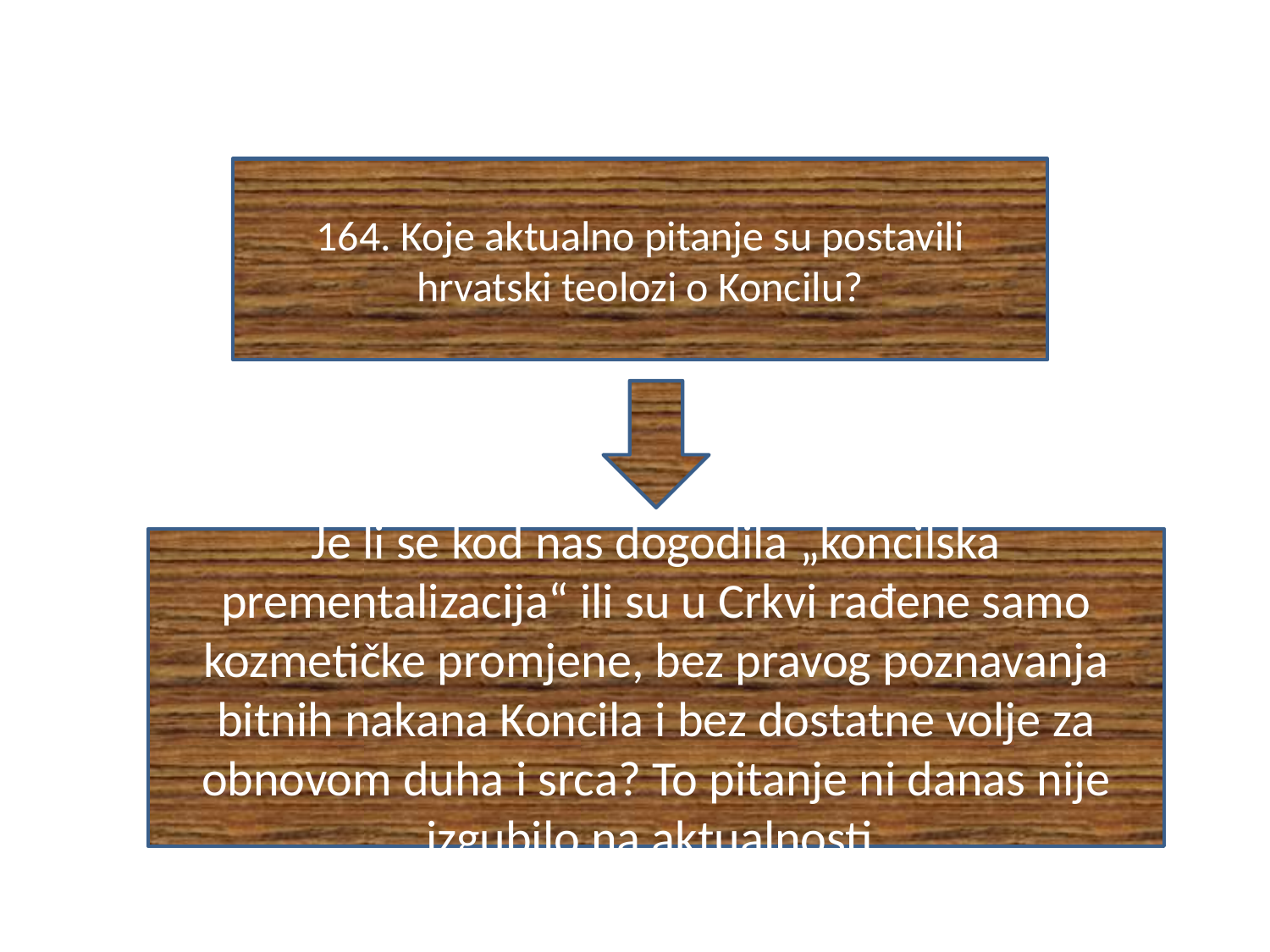

#
164. Koje aktualno pitanje su postavili hrvatski teolozi o Koncilu?

Je li se kod nas dogodila „koncilska prementalizacija“ ili su u Crkvi rađene samo kozmetičke promjene, bez pravog poznavanja bitnih nakana Koncila i bez dostatne volje za obnovom duha i srca? To pitanje ni danas nije izgubilo na aktualnosti.